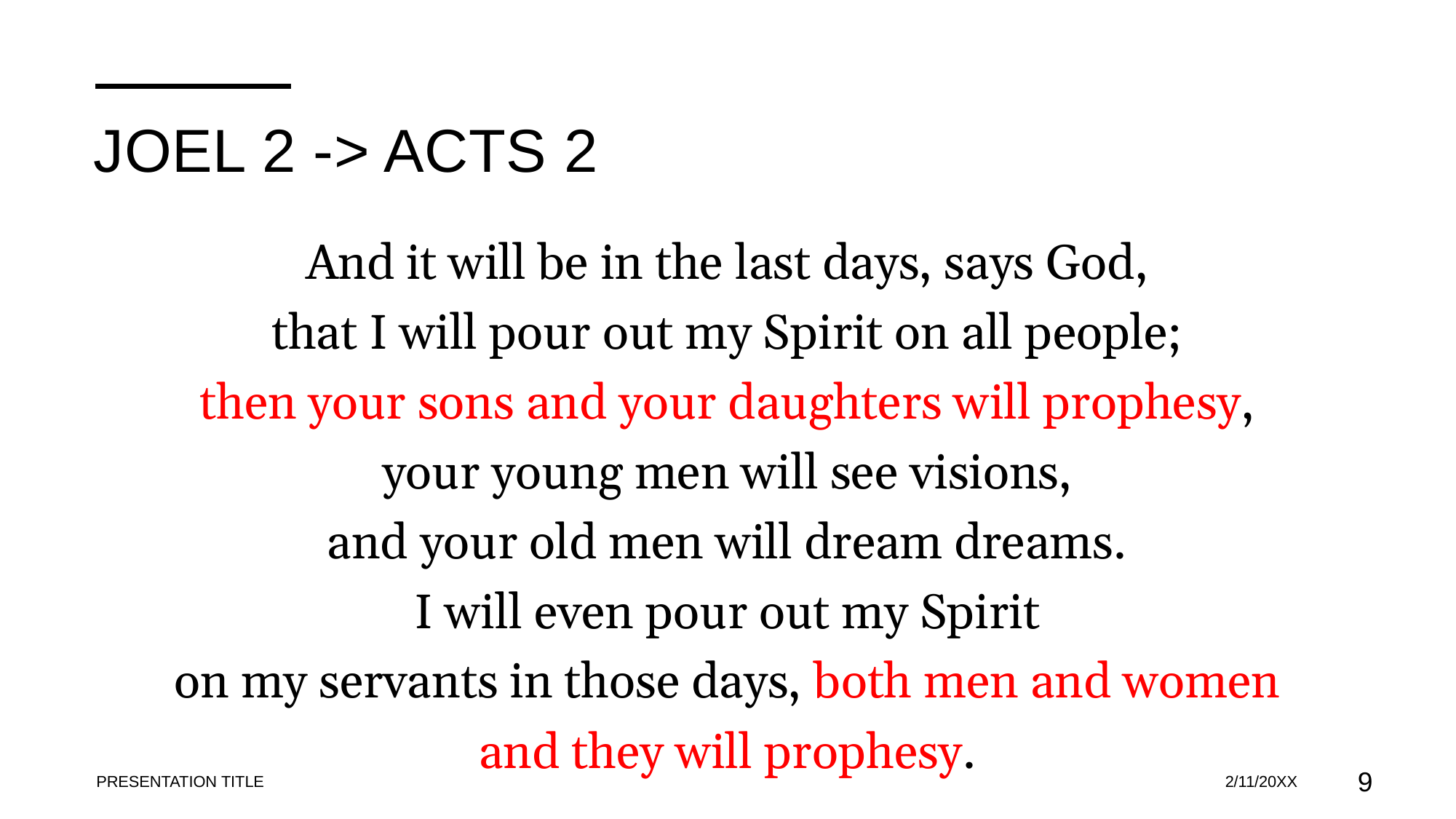

# Joel 2 -> Acts 2
And it will be in the last days, says God,
that I will pour out my Spirit on all people;
then your sons and your daughters will prophesy,
your young men will see visions,
and your old men will dream dreams.
I will even pour out my Spirit
on my servants in those days, both men and women
and they will prophesy.
PRESENTATION TITLE
2/11/20XX
9